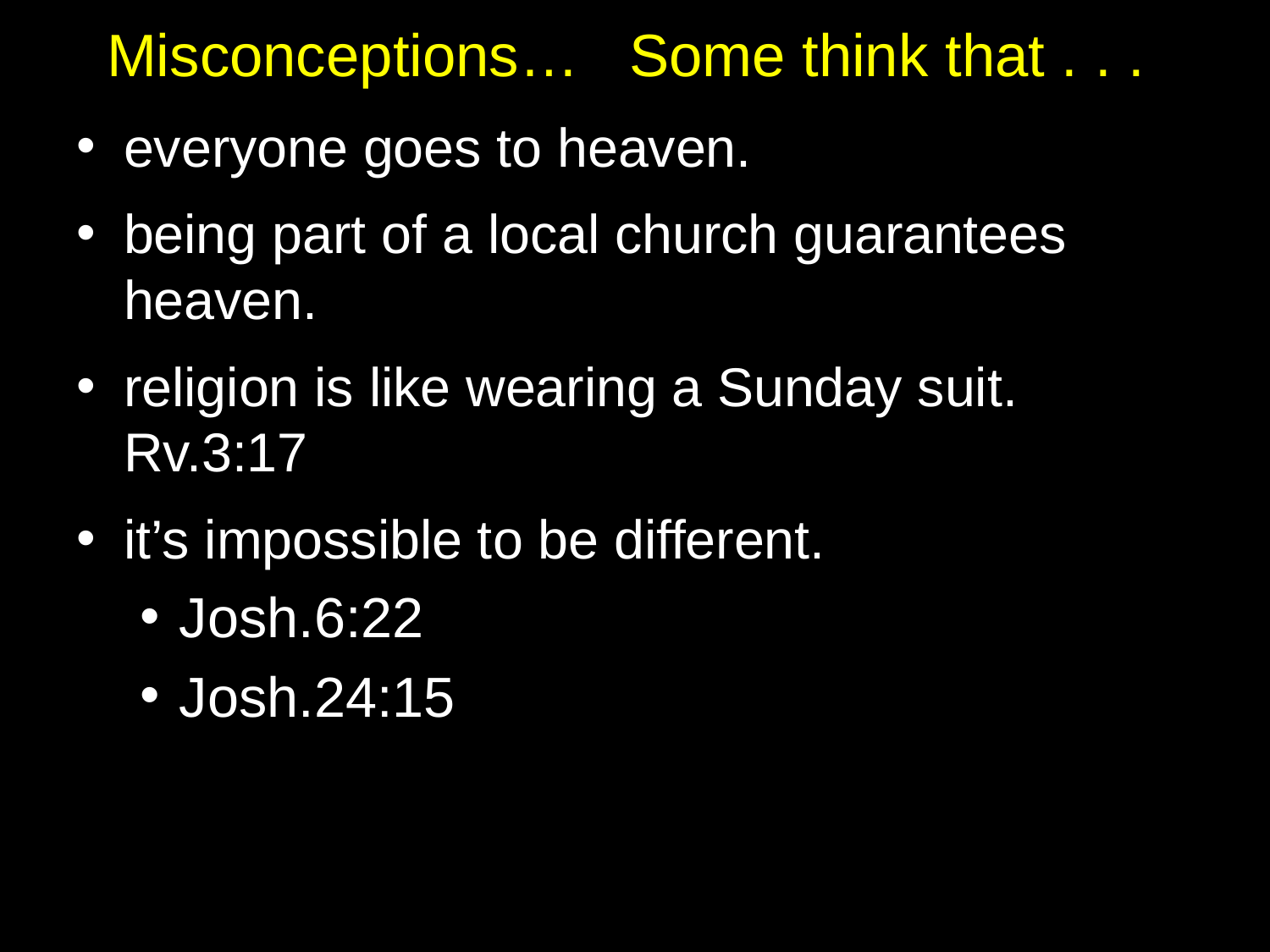

# Misconceptions…   Some think that . . .
everyone goes to heaven.
being part of a local church guarantees heaven.
religion is like wearing a Sunday suit.    Rv.3:17
it’s impossible to be different.
Josh.6:22
Josh.24:15